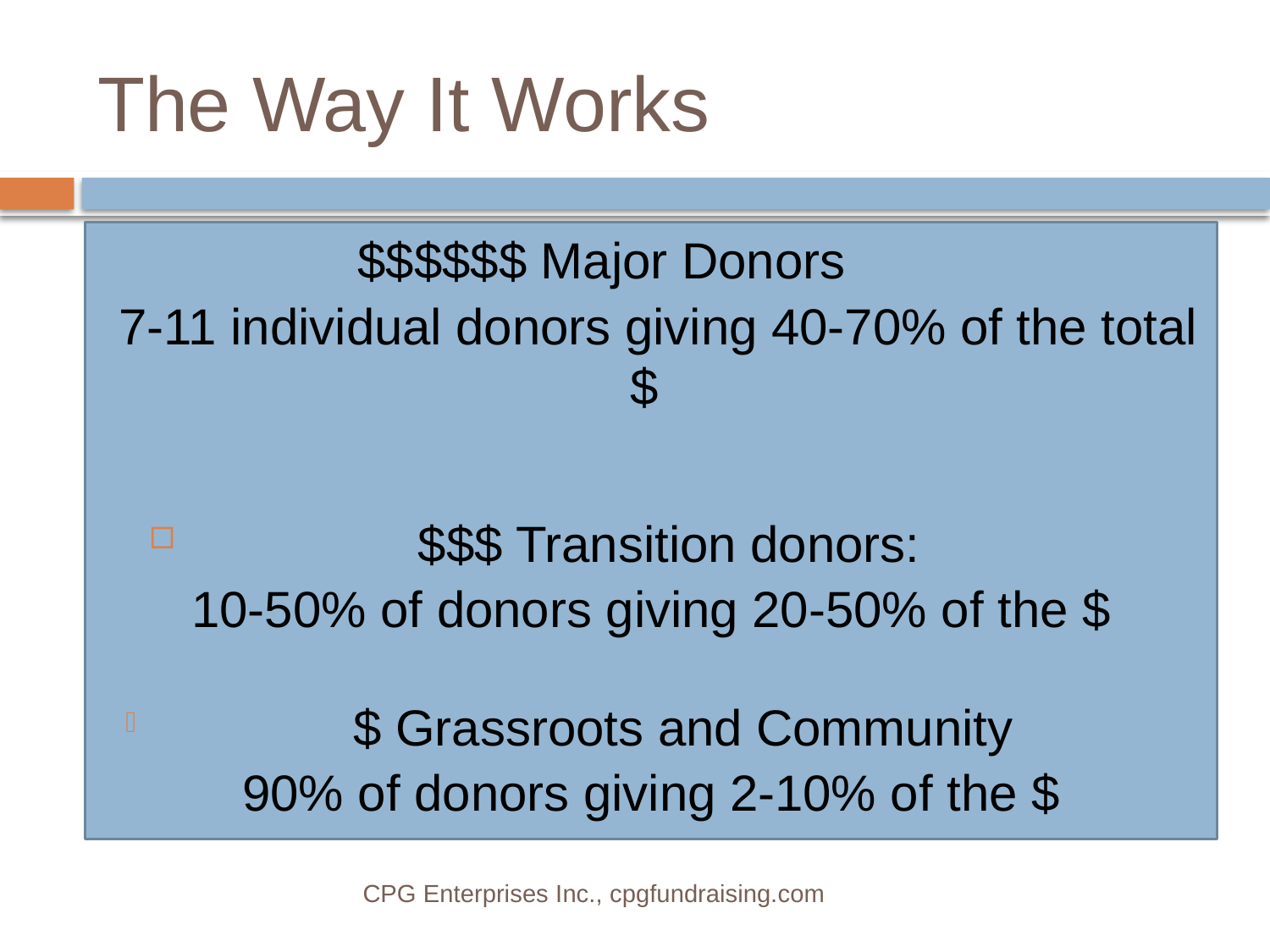

# The Way It Works
 $$$$$$ Major Donors
 7-11 individual donors giving 40-70% of the total $

$$$ Transition donors:
10-50% of donors giving 20-50% of the $

$ Grassroots and Community
90% of donors giving 2-10% of the $

CPG Enterprises Inc., cpgfundraising.com